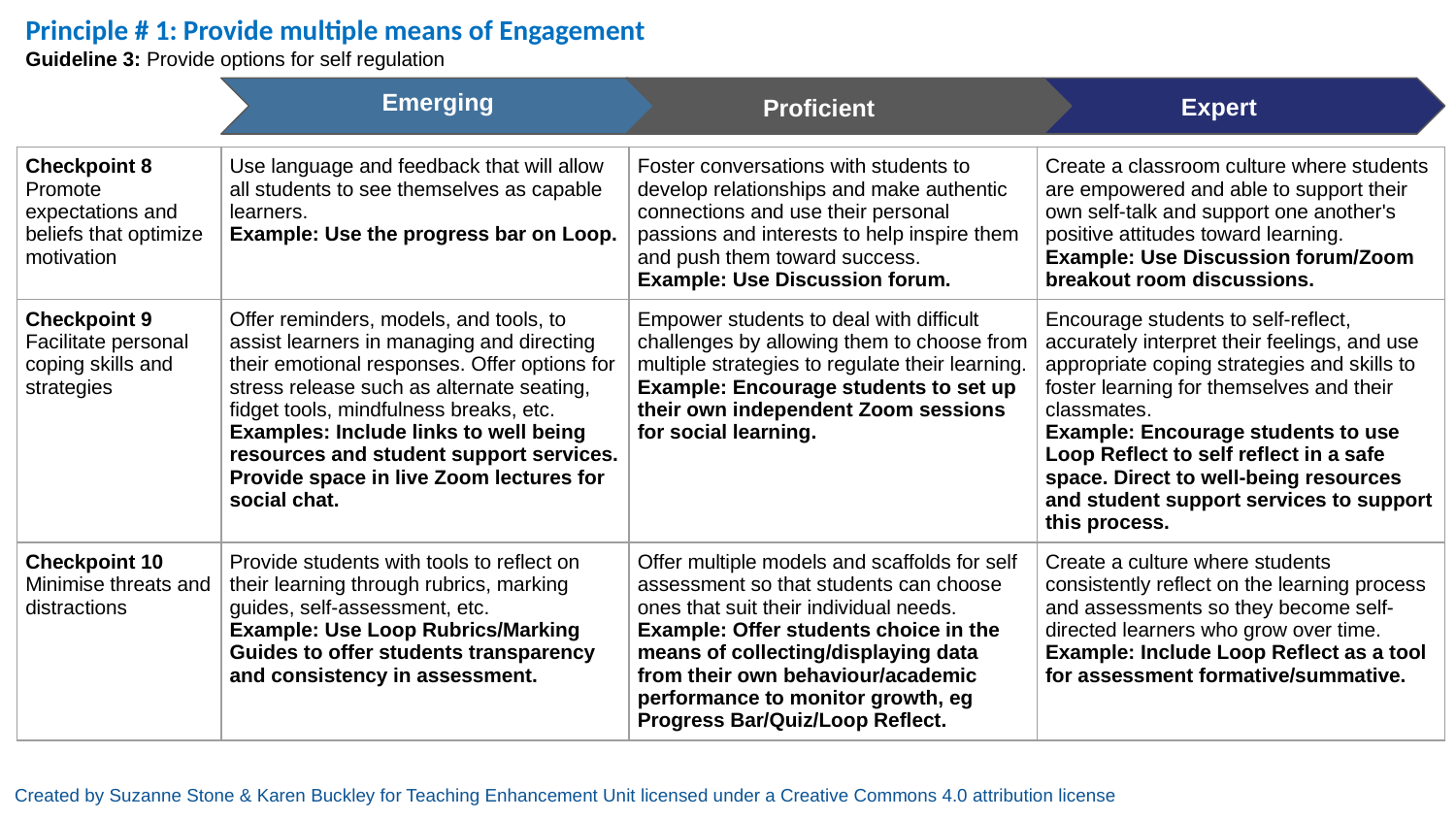

Principle # 1: Provide multiple means of Engagement
Guideline 3: Provide options for self regulation

Emerging
Expert
Proficient

| Checkpoint 8 Promote expectations and beliefs that optimize motivation | Use language and feedback that will allow all students to see themselves as capable learners. Example: Use the progress bar on Loop. | Foster conversations with students to develop relationships and make authentic connections and use their personal passions and interests to help inspire them and push them toward success. Example: Use Discussion forum. | Create a classroom culture where students are empowered and able to support their own self-talk and support one another's positive attitudes toward learning. Example: Use Discussion forum/Zoom breakout room discussions. |
| --- | --- | --- | --- |
| Checkpoint 9 Facilitate personal coping skills and strategies | Offer reminders, models, and tools, to assist learners in managing and directing their emotional responses. Offer options for stress release such as alternate seating, fidget tools, mindfulness breaks, etc. Examples: Include links to well being resources and student support services. Provide space in live Zoom lectures for social chat. | Empower students to deal with difficult challenges by allowing them to choose from multiple strategies to regulate their learning. Example: Encourage students to set up their own independent Zoom sessions for social learning. | Encourage students to self-reflect, accurately interpret their feelings, and use appropriate coping strategies and skills to foster learning for themselves and their classmates. Example: Encourage students to use Loop Reflect to self reflect in a safe space. Direct to well-being resources and student support services to support this process. |
| Checkpoint 10 Minimise threats and distractions | Provide students with tools to reflect on their learning through rubrics, marking guides, self-assessment, etc. Example: Use Loop Rubrics/Marking Guides to offer students transparency and consistency in assessment. | Offer multiple models and scaffolds for self assessment so that students can choose ones that suit their individual needs. Example: Offer students choice in the means of collecting/displaying data from their own behaviour/academic performance to monitor growth, eg Progress Bar/Quiz/Loop Reflect. | Create a culture where students consistently reflect on the learning process and assessments so they become self-directed learners who grow over time. Example: Include Loop Reflect as a tool for assessment formative/summative. |